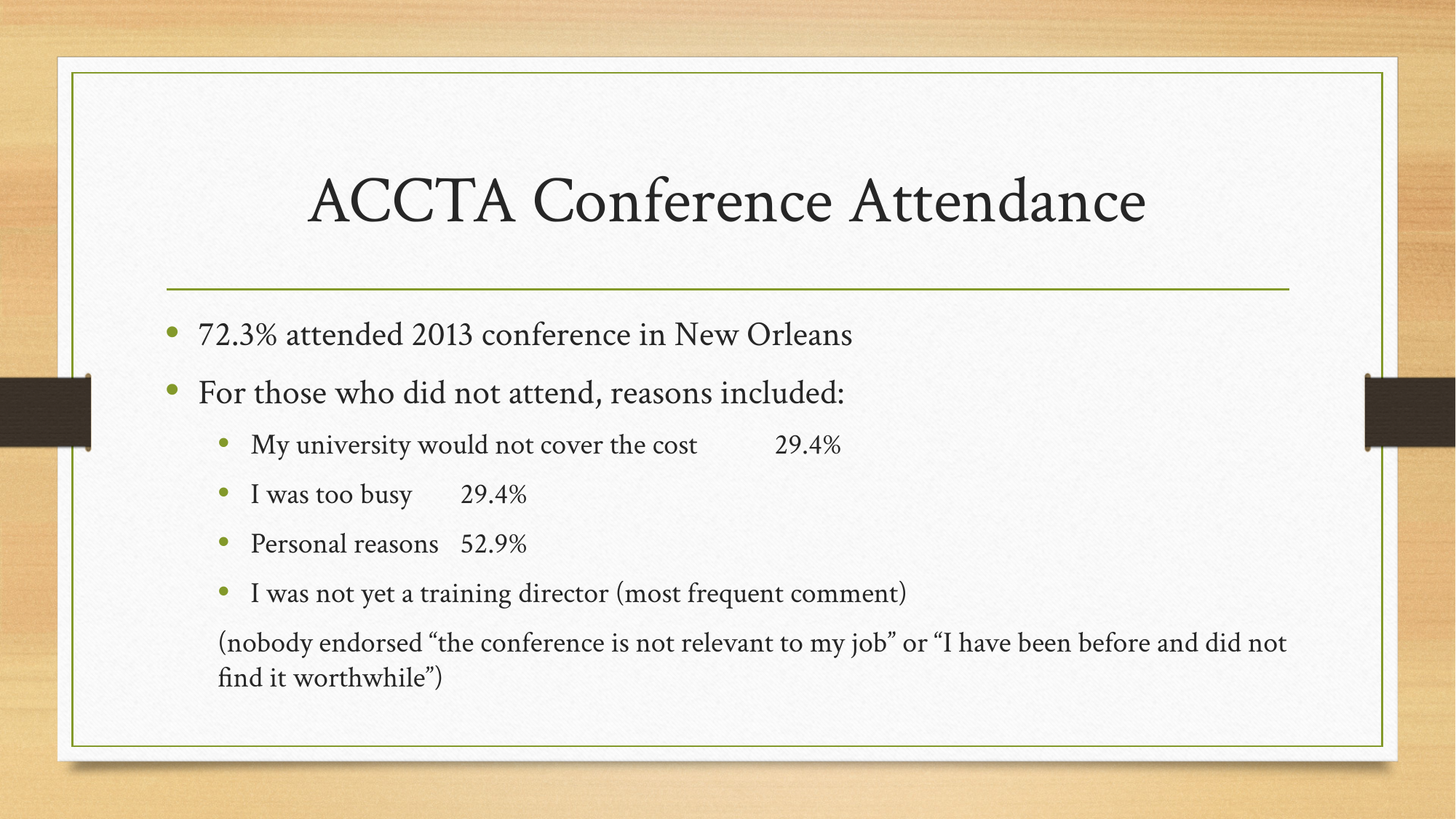

# ACCTA Conference Attendance
72.3% attended 2013 conference in New Orleans
For those who did not attend, reasons included:
My university would not cover the cost	29.4%
I was too busy							29.4%
Personal reasons 						52.9%
I was not yet a training director (most frequent comment)
(nobody endorsed “the conference is not relevant to my job” or “I have been before and did not find it worthwhile”)